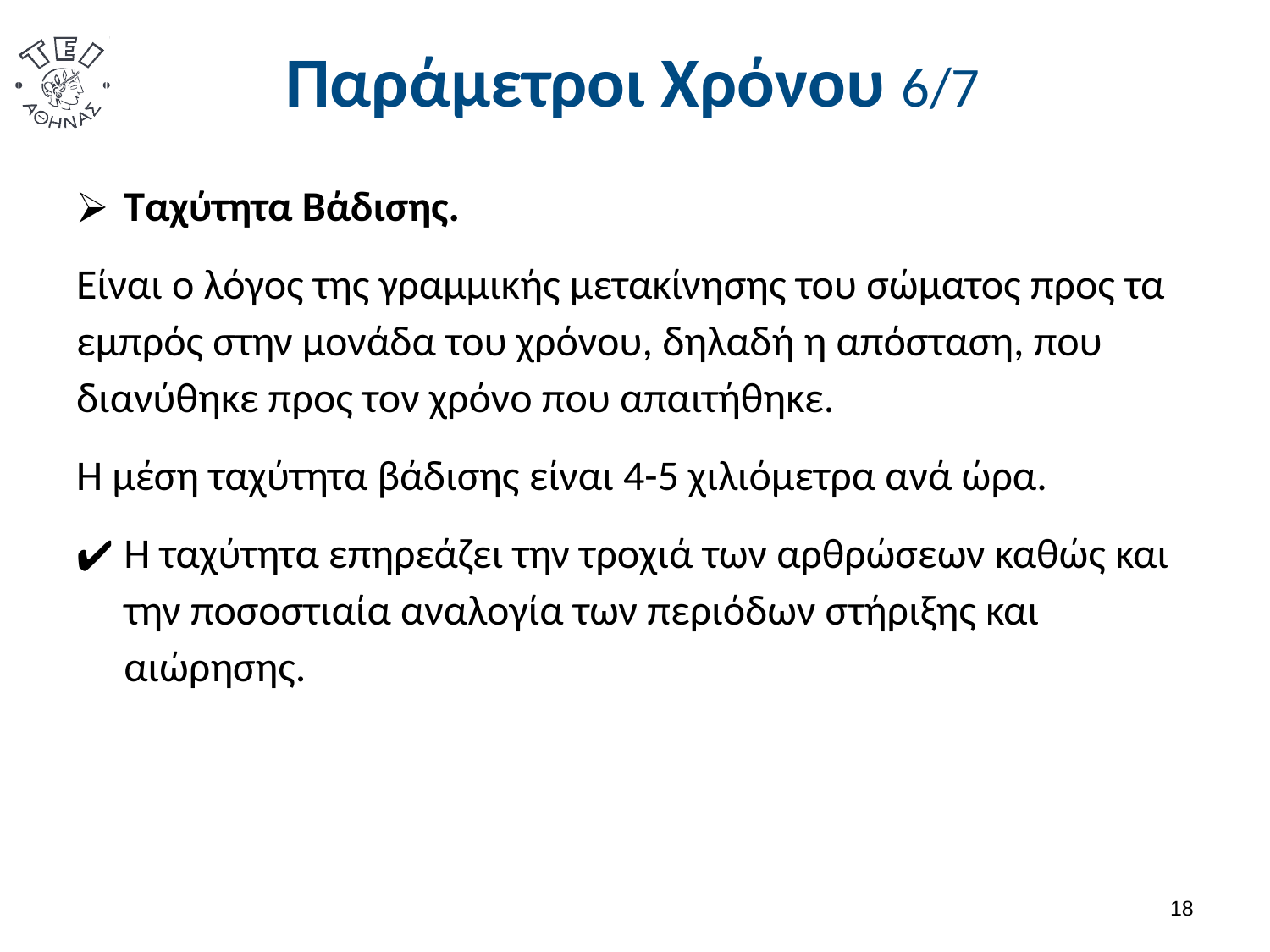

# Παράμετροι Χρόνου 6/7
Ταχύτητα Βάδισης.
Είναι ο λόγος της γραμμικής μετακίνησης του σώματος προς τα εμπρός στην μονάδα του χρόνου, δηλαδή η απόσταση, που διανύθηκε προς τον χρόνο που απαιτήθηκε.
Η μέση ταχύτητα βάδισης είναι 4-5 χιλιόμετρα ανά ώρα.
Η ταχύτητα επηρεάζει την τροχιά των αρθρώσεων καθώς και την ποσοστιαία αναλογία των περιόδων στήριξης και αιώρησης.
18